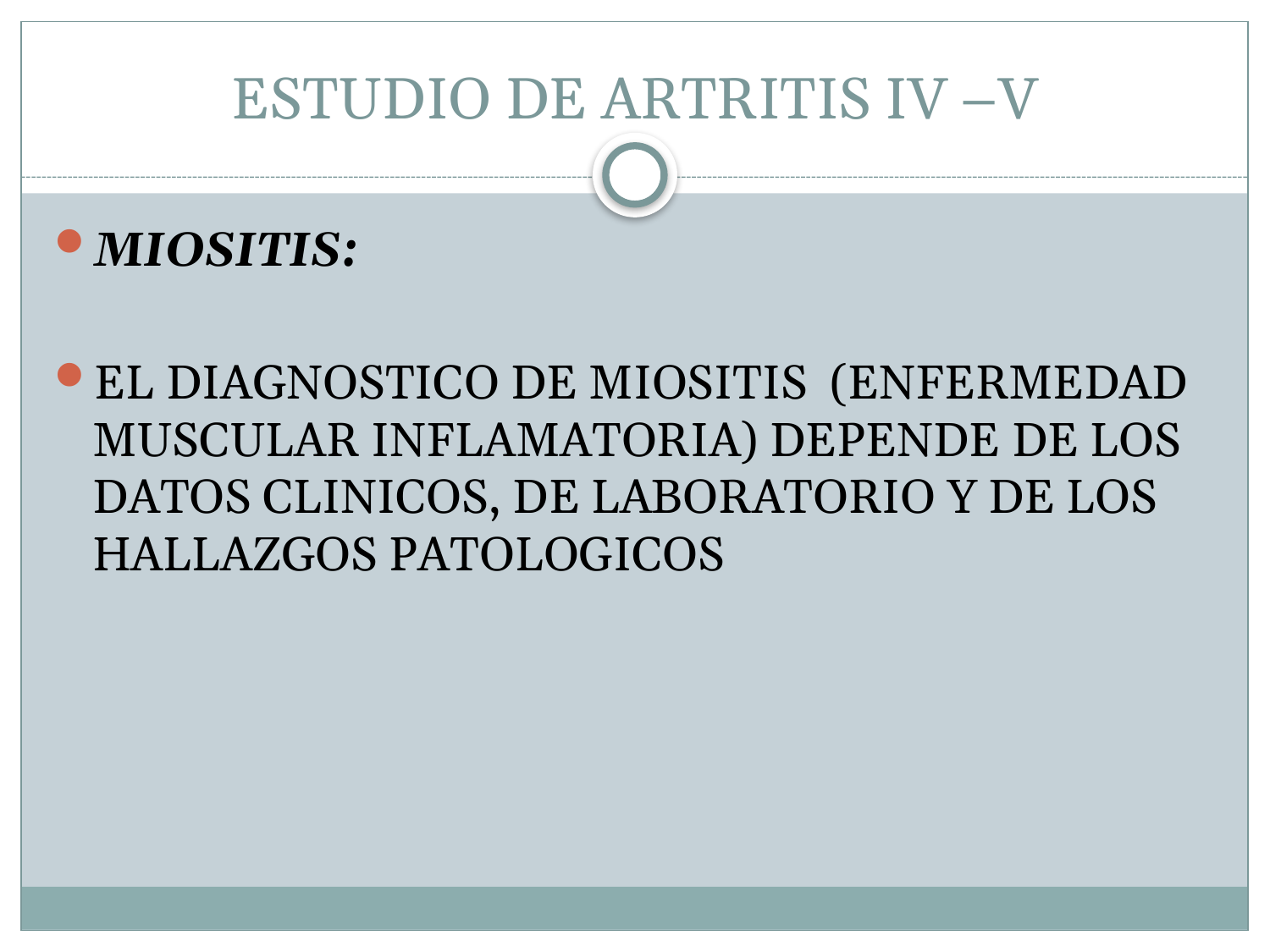

# ESTUDIO DE ARTRITIS IV –V
MIOSITIS:

EL DIAGNOSTICO DE MIOSITIS  (ENFERMEDAD MUSCULAR INFLAMATORIA) DEPENDE DE LOS DATOS CLINICOS, DE LABORATORIO Y DE LOS HALLAZGOS PATOLOGICOS